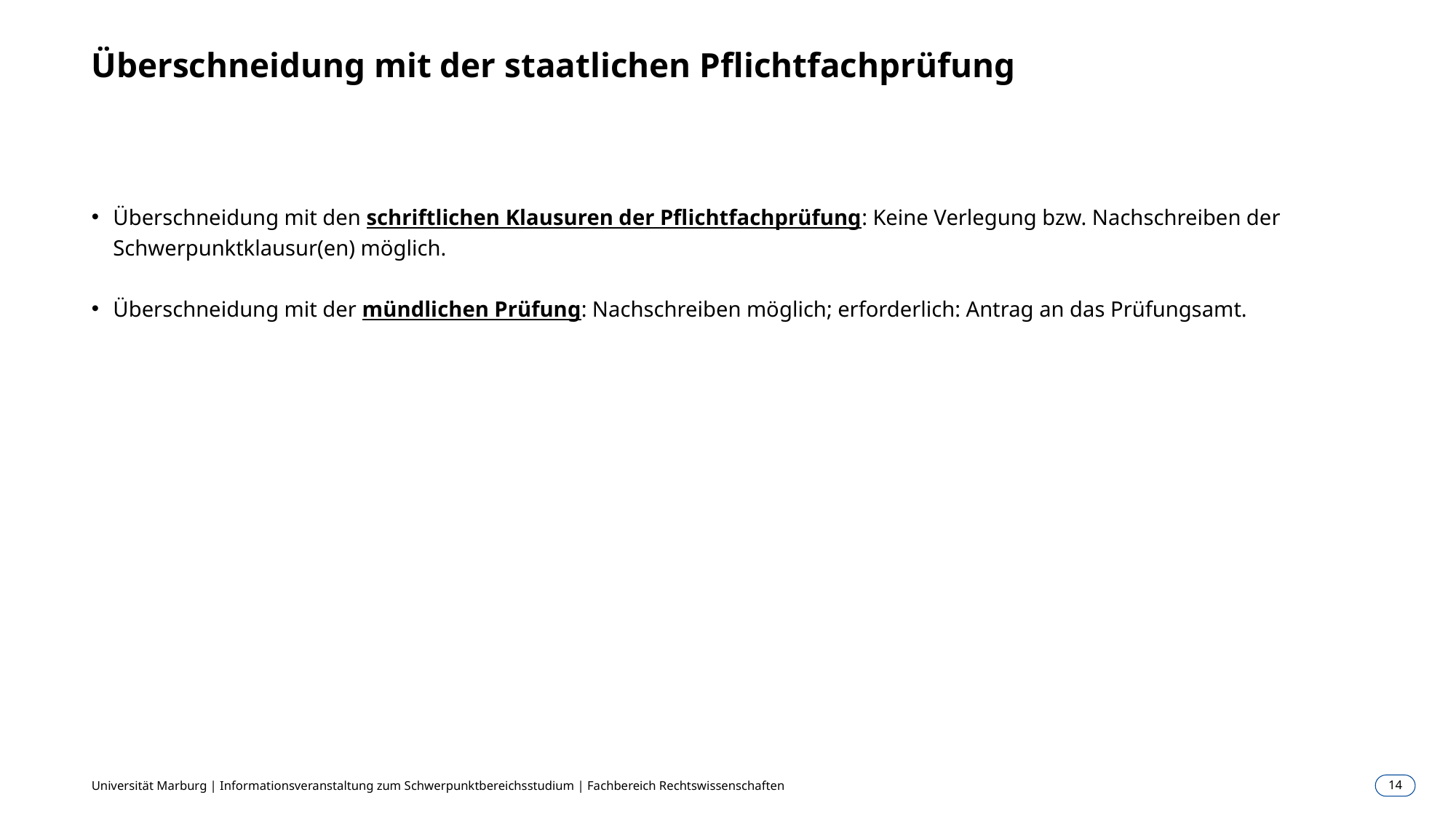

# Überschneidung mit der staatlichen Pflichtfachprüfung
Überschneidung mit den schriftlichen Klausuren der Pflichtfachprüfung: Keine Verlegung bzw. Nachschreiben der Schwerpunktklausur(en) möglich.

Überschneidung mit der mündlichen Prüfung: Nachschreiben möglich; erforderlich: Antrag an das Prüfungsamt.
Universität Marburg | Informationsveranstaltung zum Schwerpunktbereichsstudium | Fachbereich Rechtswissenschaften
14